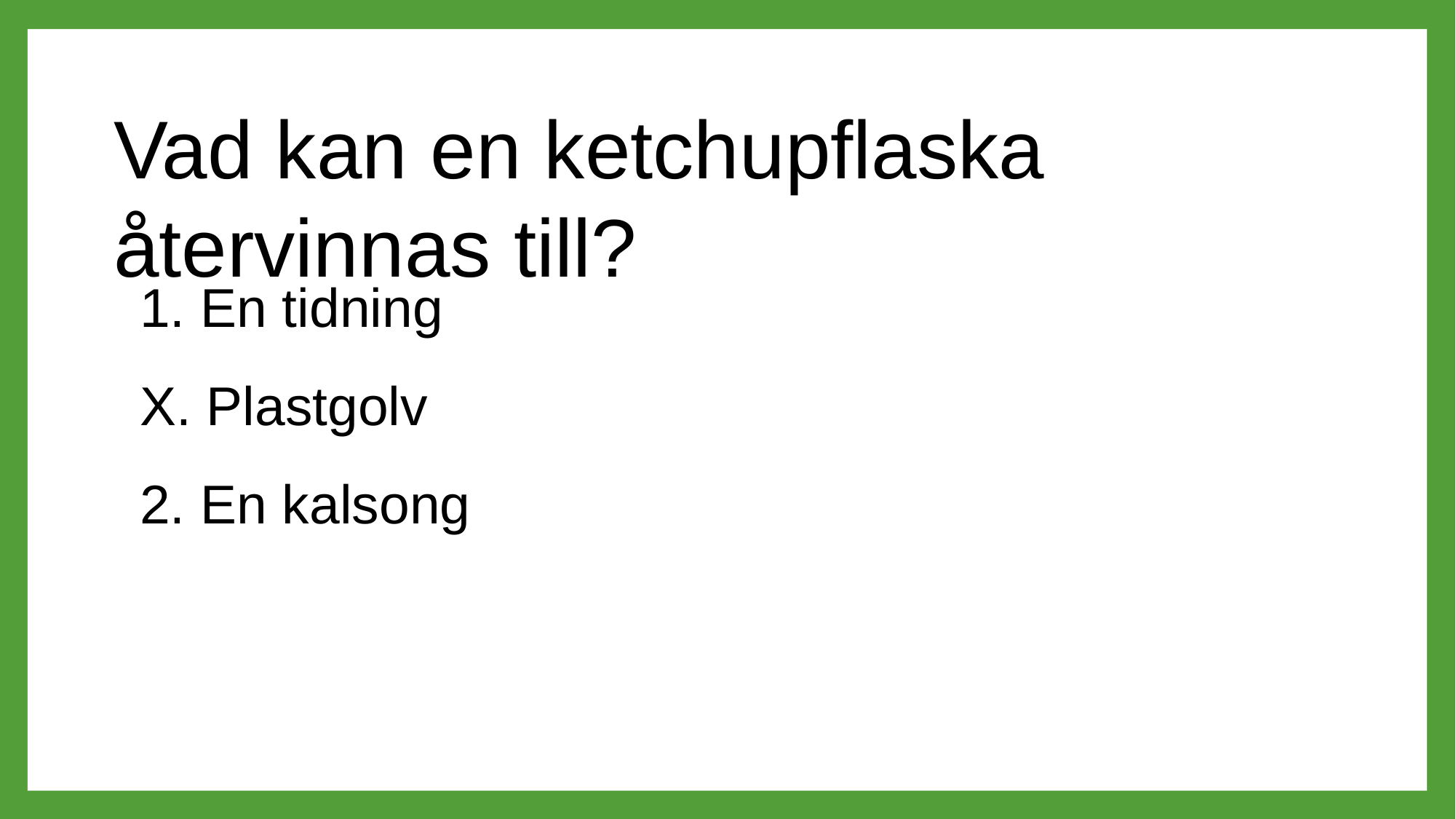

Vad kan en ketchupflaska återvinnas till?
1. En tidning
X. Plastgolv
2. En kalsong